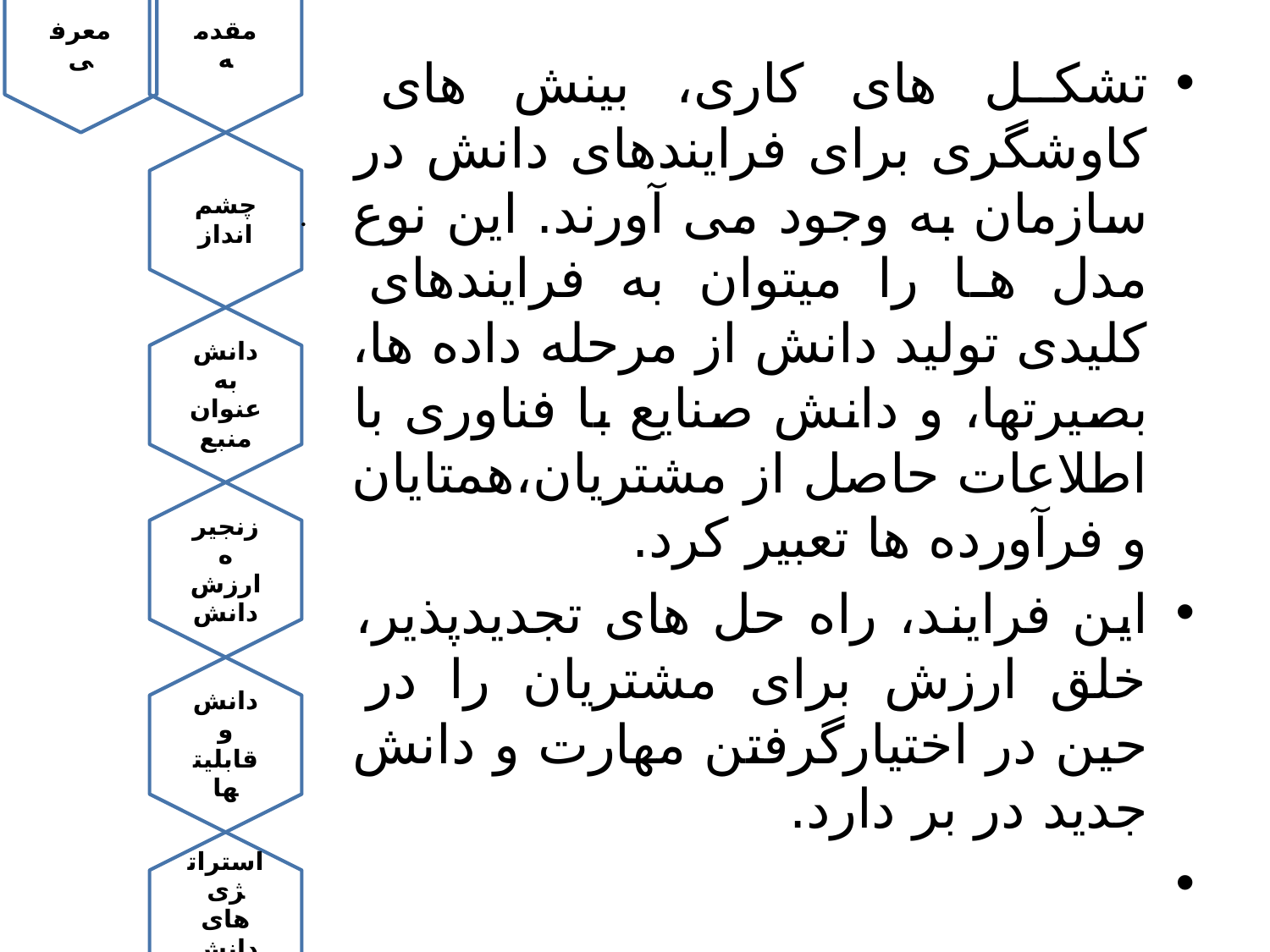

مقدمه
معرفی
چشم انداز
.
دانش به عنوان منبع
دانش و قابلیتها
زنجیره ارزش دانش
تشکل های کاری، بینش های کاوشگری برای فرایندهای دانش در سازمان به وجود می آورند. این نوع مدل ها را میتوان به فرایندهای کلیدی تولید دانش از مرحله داده ها، بصیرتها، و دانش صنایع با فناوری با اطلاعات حاصل از مشتریان،‌همتایان و فرآورده ها تعبیر کرد.
این فرایند، راه حل های تجدیدپذیر‌، خلق ارزش برای مشتریان را در حین در اختیارگرفتن مهارت و دانش جدید در بر دارد.